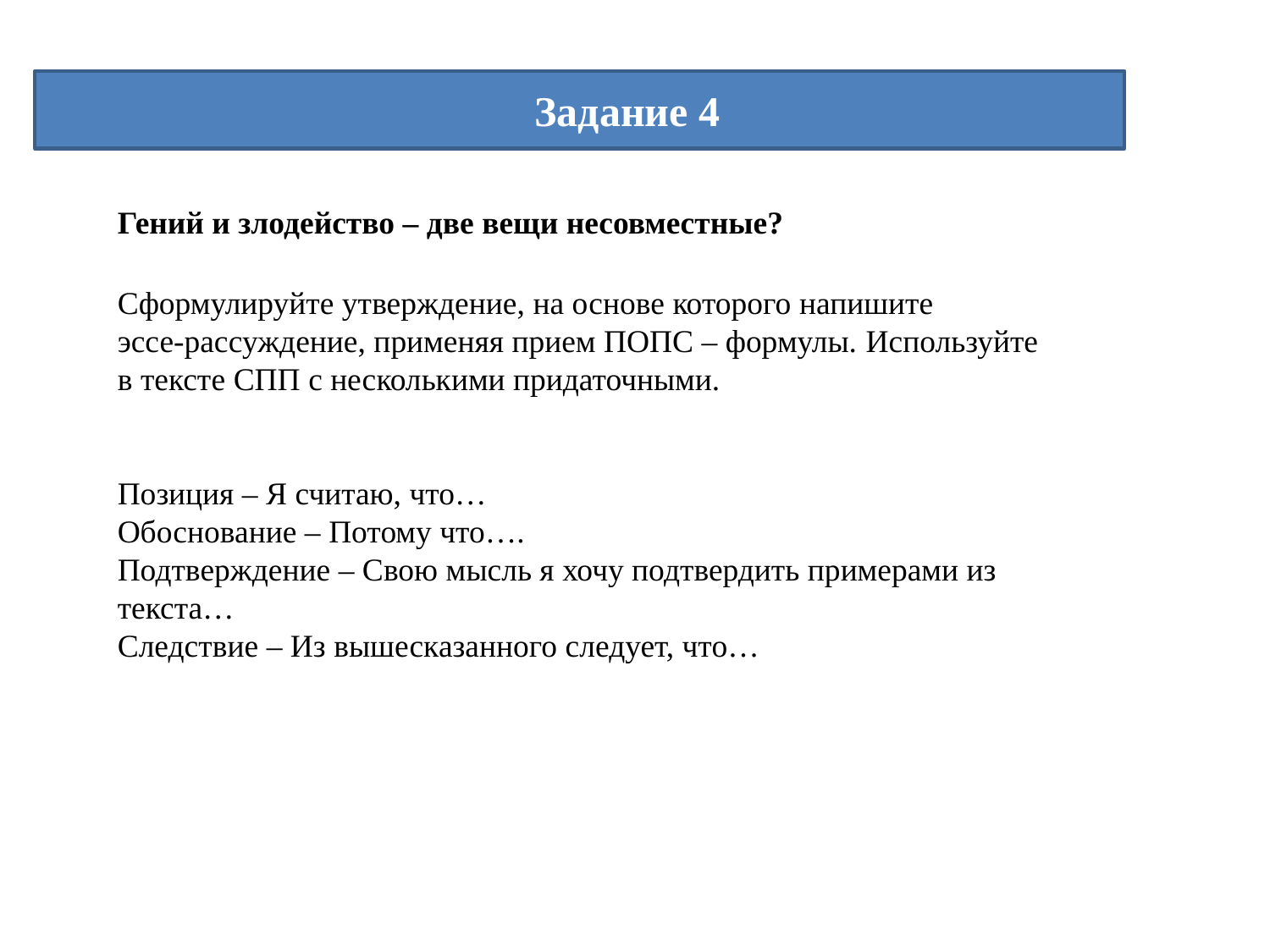

Задание 4
Гений и злодейство – две вещи несовместные?
Сформулируйте утверждение, на основе которого напишите
эссе-рассуждение, применяя прием ПОПС – формулы. Используйте в тексте СПП с несколькими придаточными.

Позиция – Я считаю, что…
Обоснование – Потому что….
Подтверждение – Свою мысль я хочу подтвердить примерами из текста…
Следствие – Из вышесказанного следует, что…